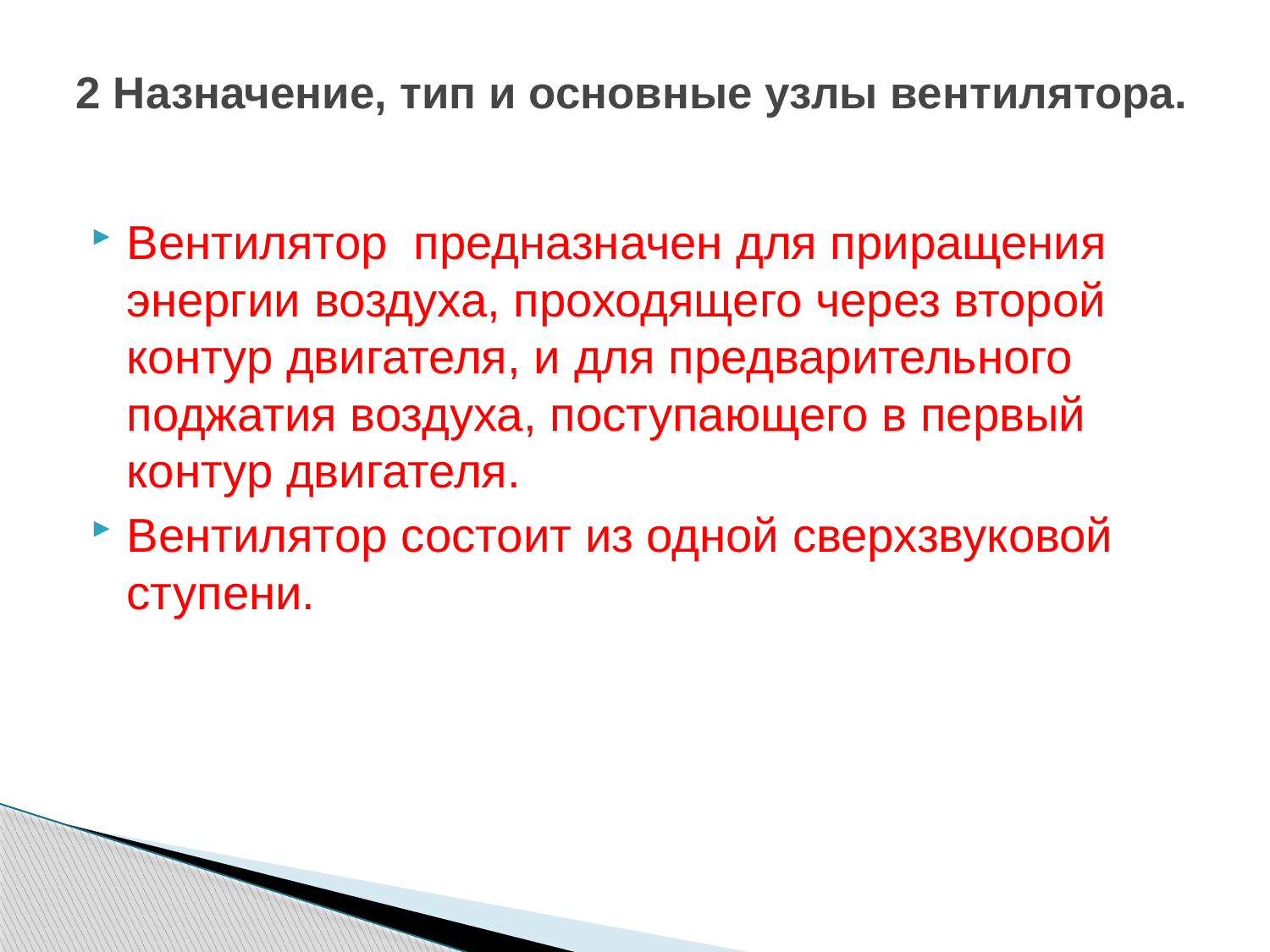

# 2 Назначение, тип и основные узлы вентилятора.
Вентилятор  предназначен для приращения энергии воздуха, проходящего через второй контур двигателя, и для предварительного поджатия воздуха, поступающего в первый контур двигателя.
Вентилятор состоит из одной сверхзвуковой ступени.